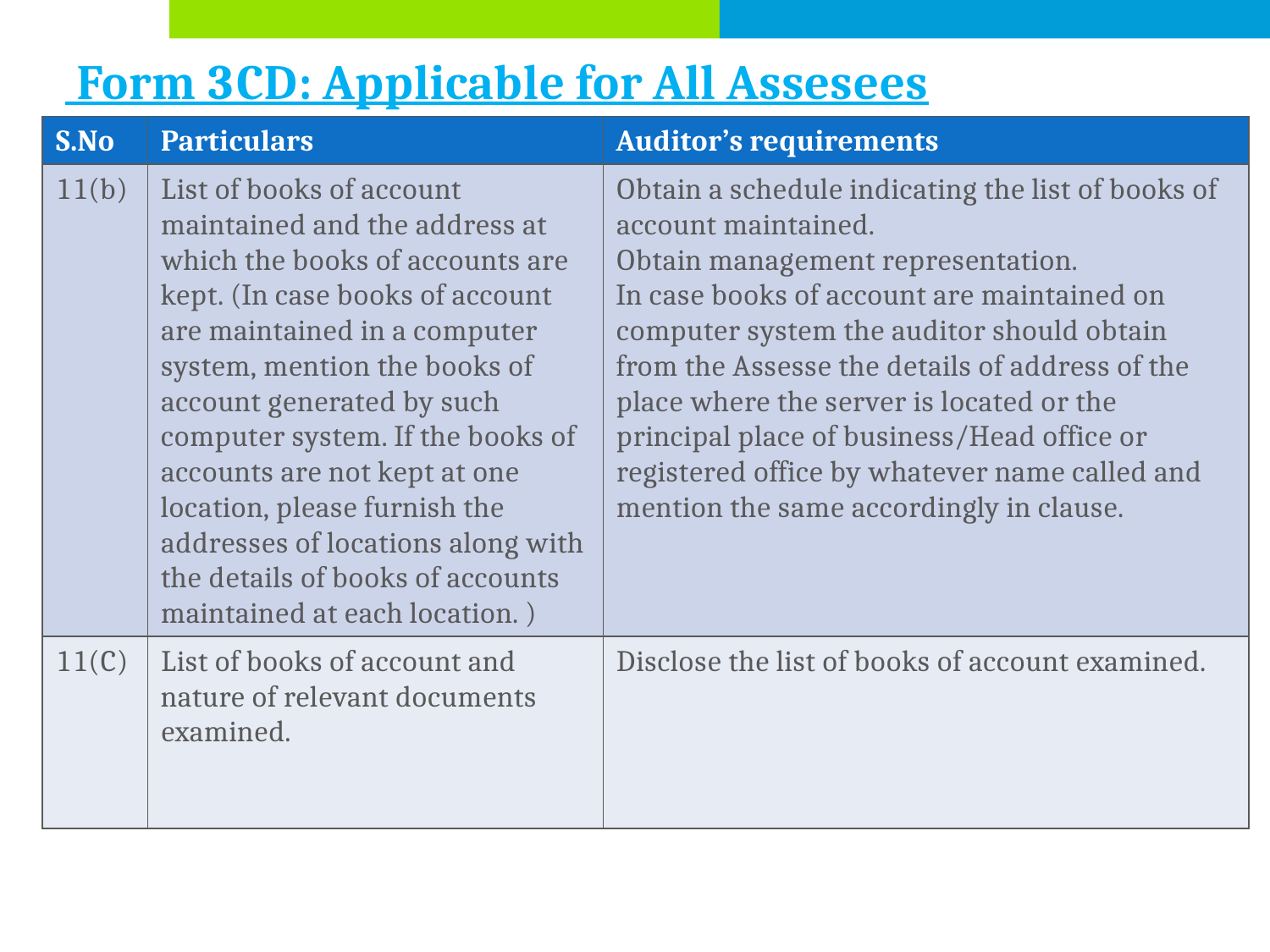

# Form 3CD: Applicable for All Assesees
| S.No | Particulars | Auditor’s requirements |
| --- | --- | --- |
| 11(b) | List of books of account maintained and the address at which the books of accounts are kept. (In case books of account are maintained in a computer system, mention the books of account generated by such computer system. If the books of accounts are not kept at one location, please furnish the addresses of locations along with the details of books of accounts maintained at each location. ) | Obtain a schedule indicating the list of books of account maintained. Obtain management representation. In case books of account are maintained on computer system the auditor should obtain from the Assesse the details of address of the place where the server is located or the principal place of business/Head office or registered office by whatever name called and mention the same accordingly in clause. |
| 11(C) | List of books of account and nature of relevant documents examined. | Disclose the list of books of account examined. |